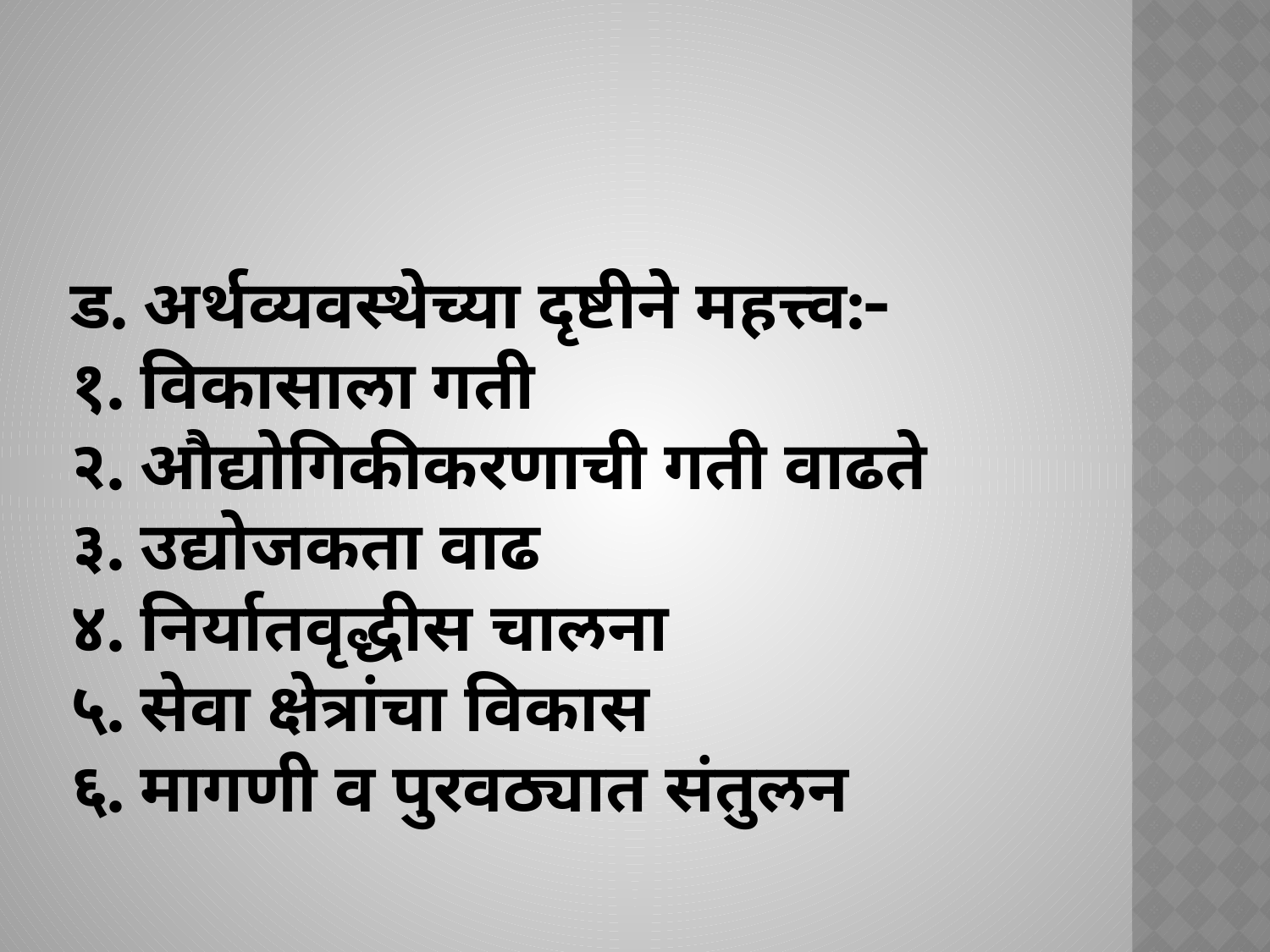

# ड. अर्थव्यवस्थेच्या दृष्टीने महत्त्व:- १. विकासाला गती २. औद्योगिकीकरणाची गती वाढते ३. उद्योजकता वाढ ४. निर्यातवृद्धीस चालना ५. सेवा क्षेत्रांचा विकास ६. मागणी व पुरवठ्यात संतुलन